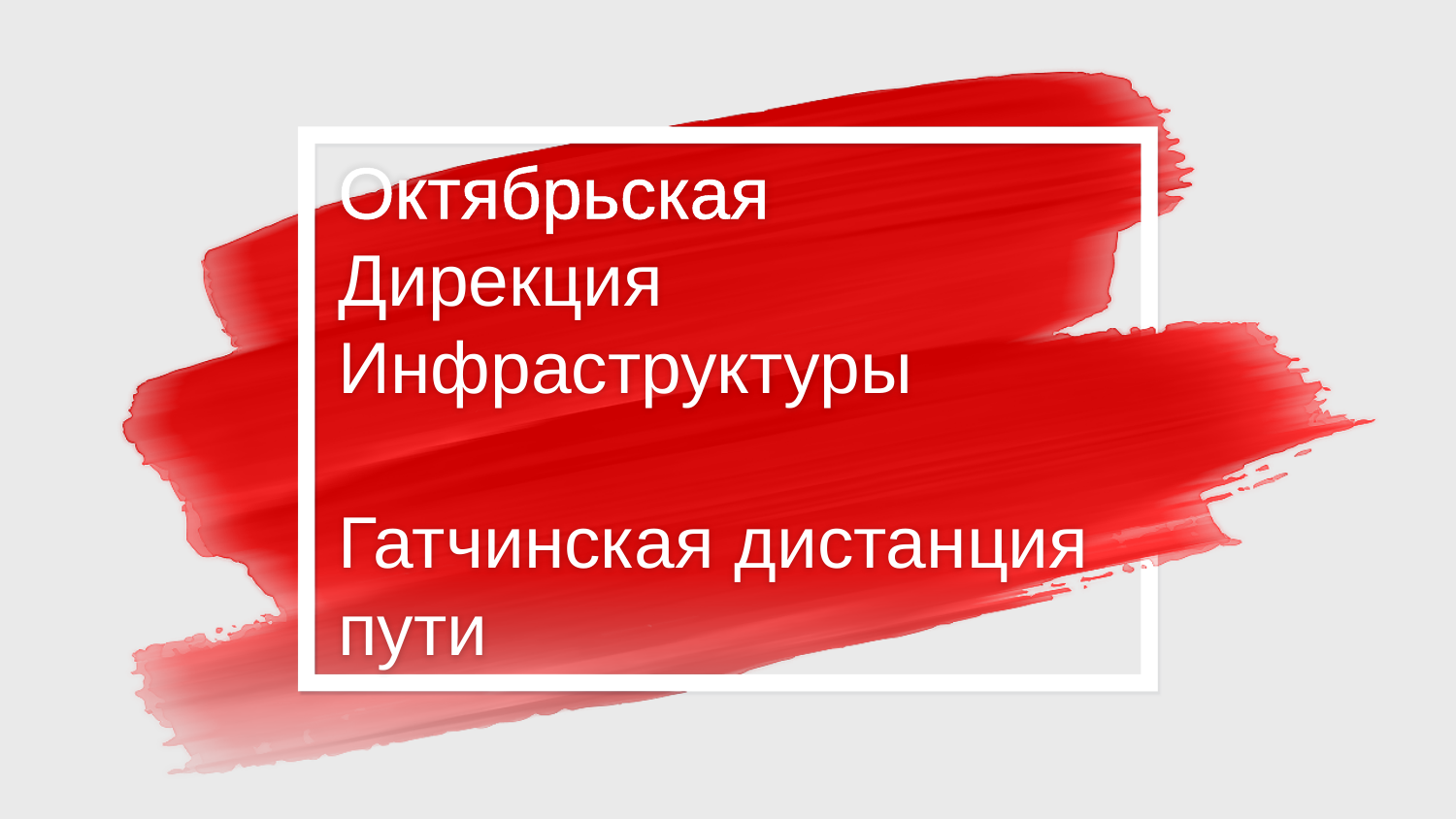

# Октябрьская Дирекция Инфраструктуры Гатчинская дистанция пути